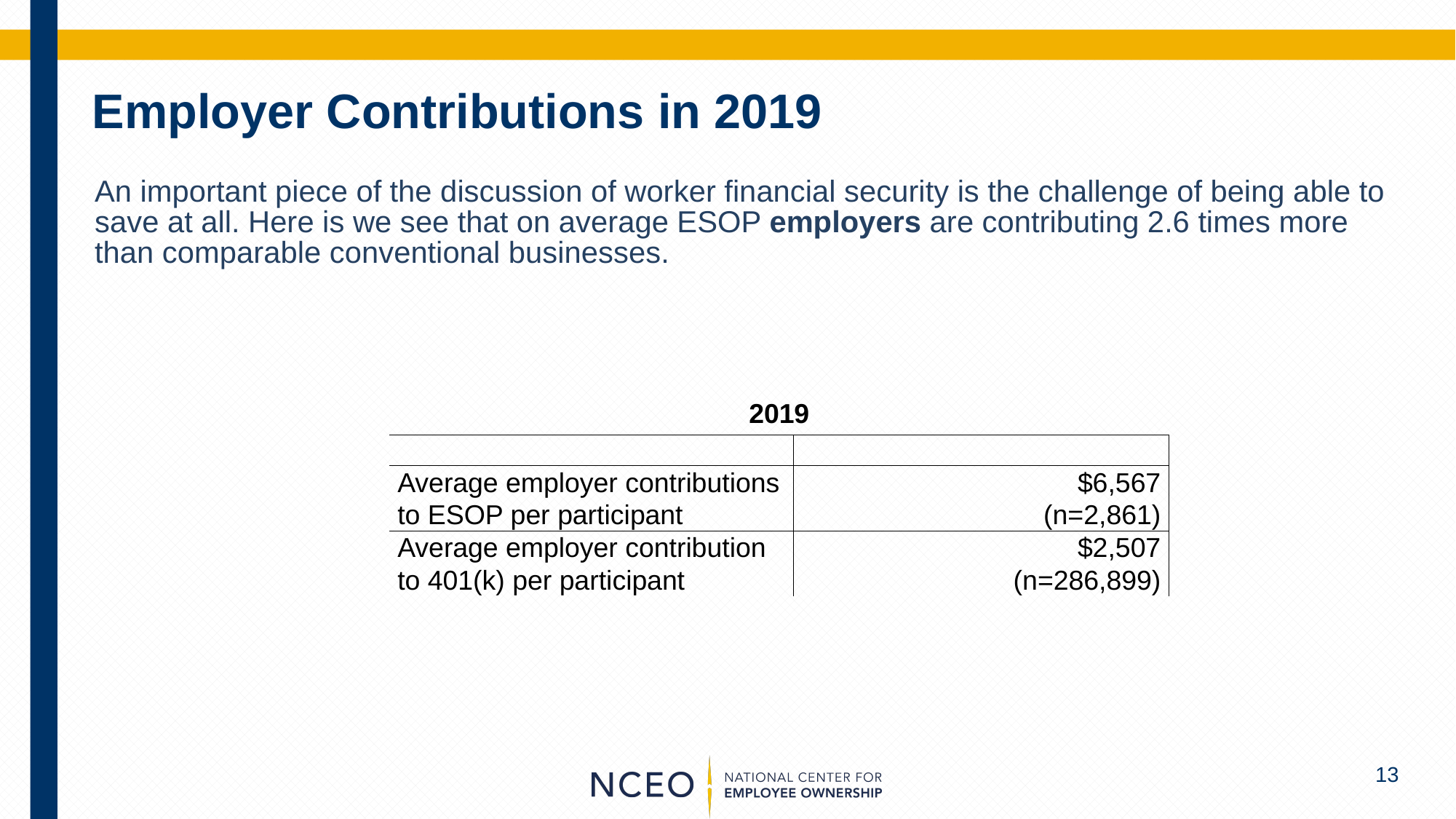

# Employer Contributions in 2019

An important piece of the discussion of worker financial security is the challenge of being able to save at all. Here is we see that on average ESOP employers are contributing 2.6 times more than comparable conventional businesses.
| 2019 |  |
| --- | --- |
|  |  |
| Average employer contributions to ESOP per participant | $6,567 (n=2,861) |
| Average employer contribution to 401(k) per participant | $2,507 (n=286,899) |
13